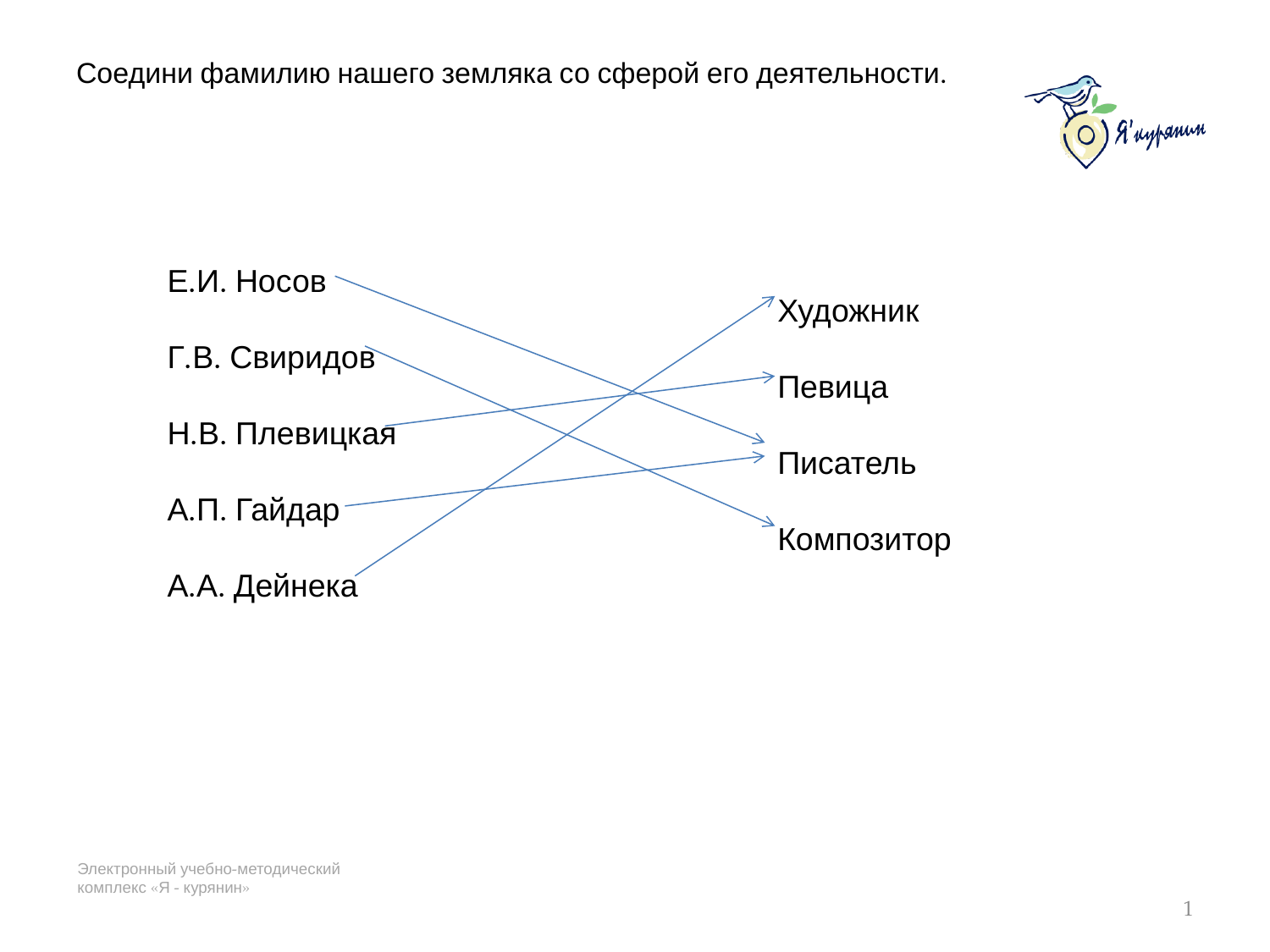

# Соедини фамилию нашего земляка со сферой его деятельности.
Е.И. Носов
Г.В. Свиридов
Н.В. Плевицкая
А.П. Гайдар
А.А. Дейнека
Художник
Певица
Писатель
Композитор

1